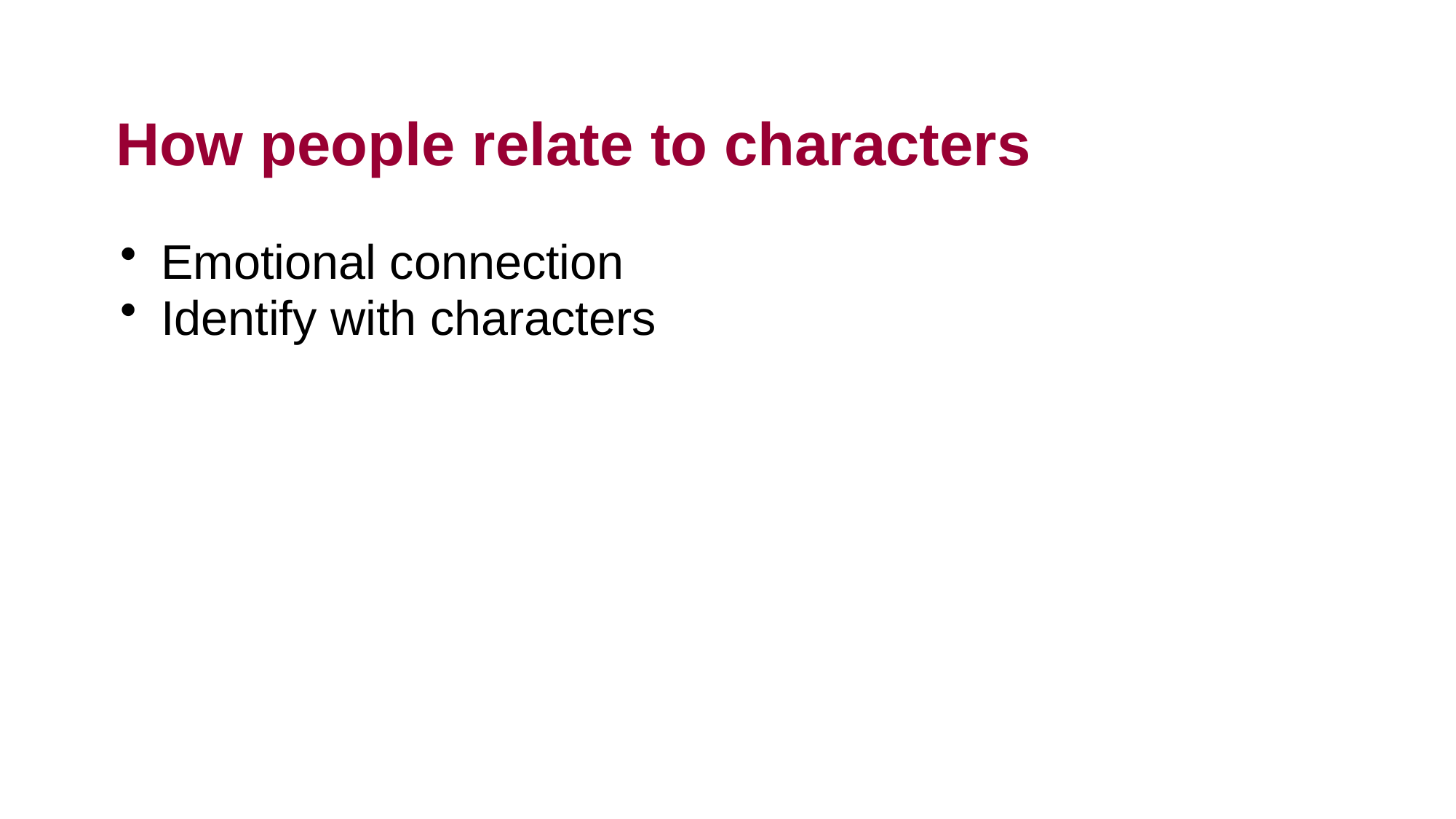

# How people relate to characters
Emotional connection
Identify with characters